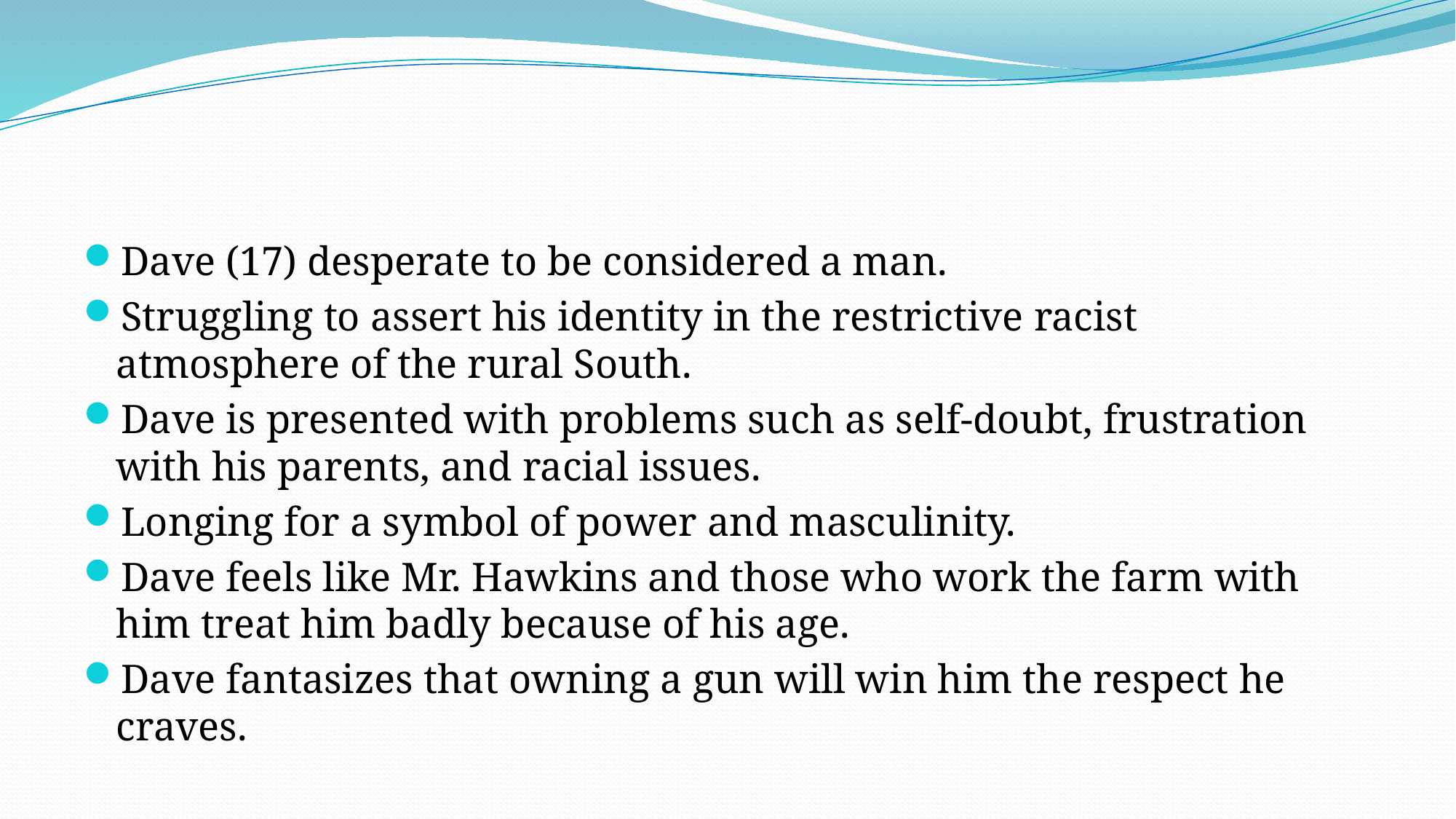

#
Dave (17) desperate to be considered a man.
Struggling to assert his identity in the restrictive racist atmosphere of the rural South.
Dave is presented with problems such as self-doubt, frustration with his parents, and racial issues.
Longing for a symbol of power and masculinity.
Dave feels like Mr. Hawkins and those who work the farm with him treat him badly because of his age.
Dave fantasizes that owning a gun will win him the respect he craves.